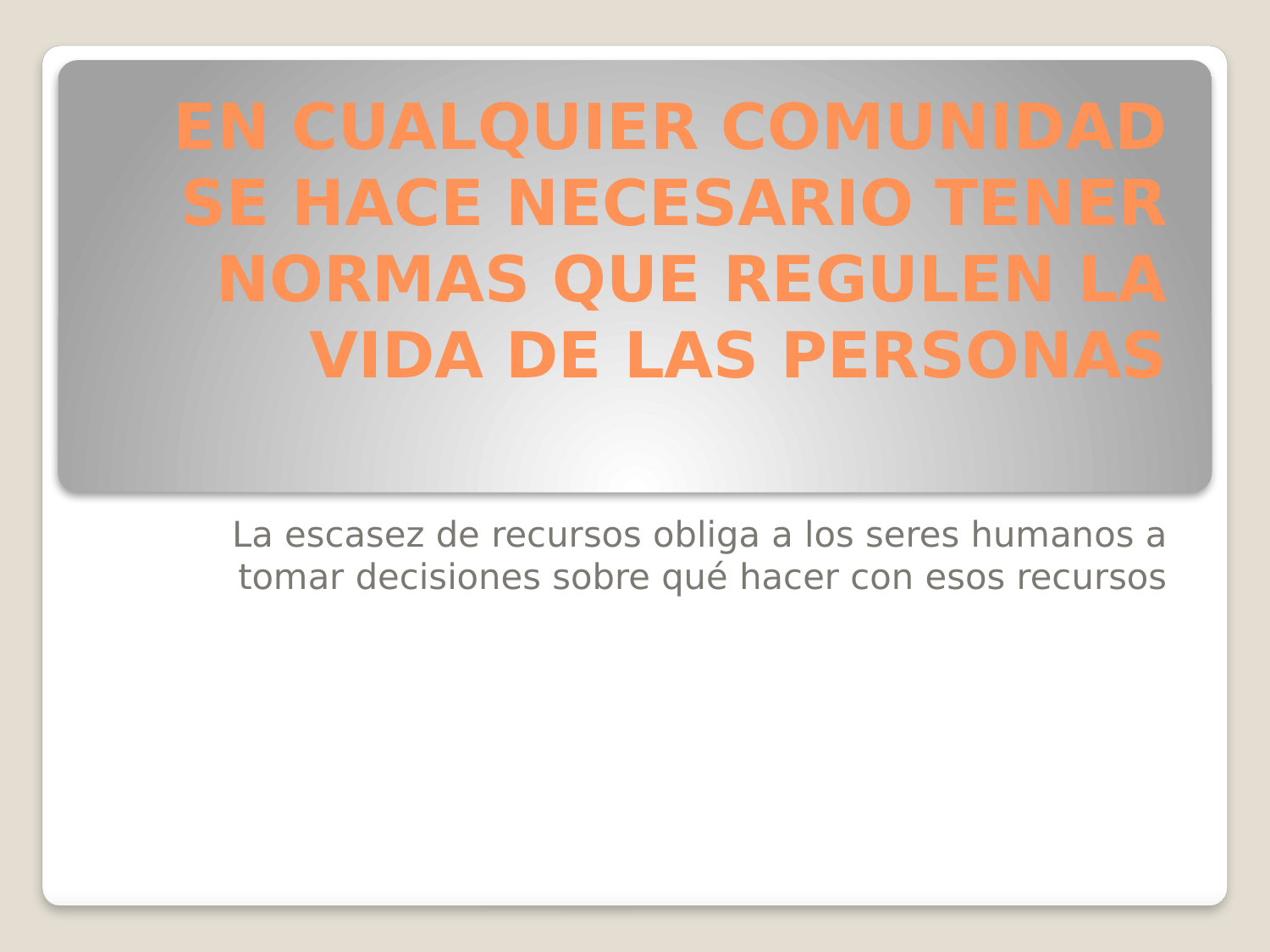

# EN CUALQUIER COMUNIDAD SE HACE NECESARIO TENER NORMAS QUE REGULEN LA VIDA DE LAS PERSONAS
La escasez de recursos obliga a los seres humanos a tomar decisiones sobre qué hacer con esos recursos